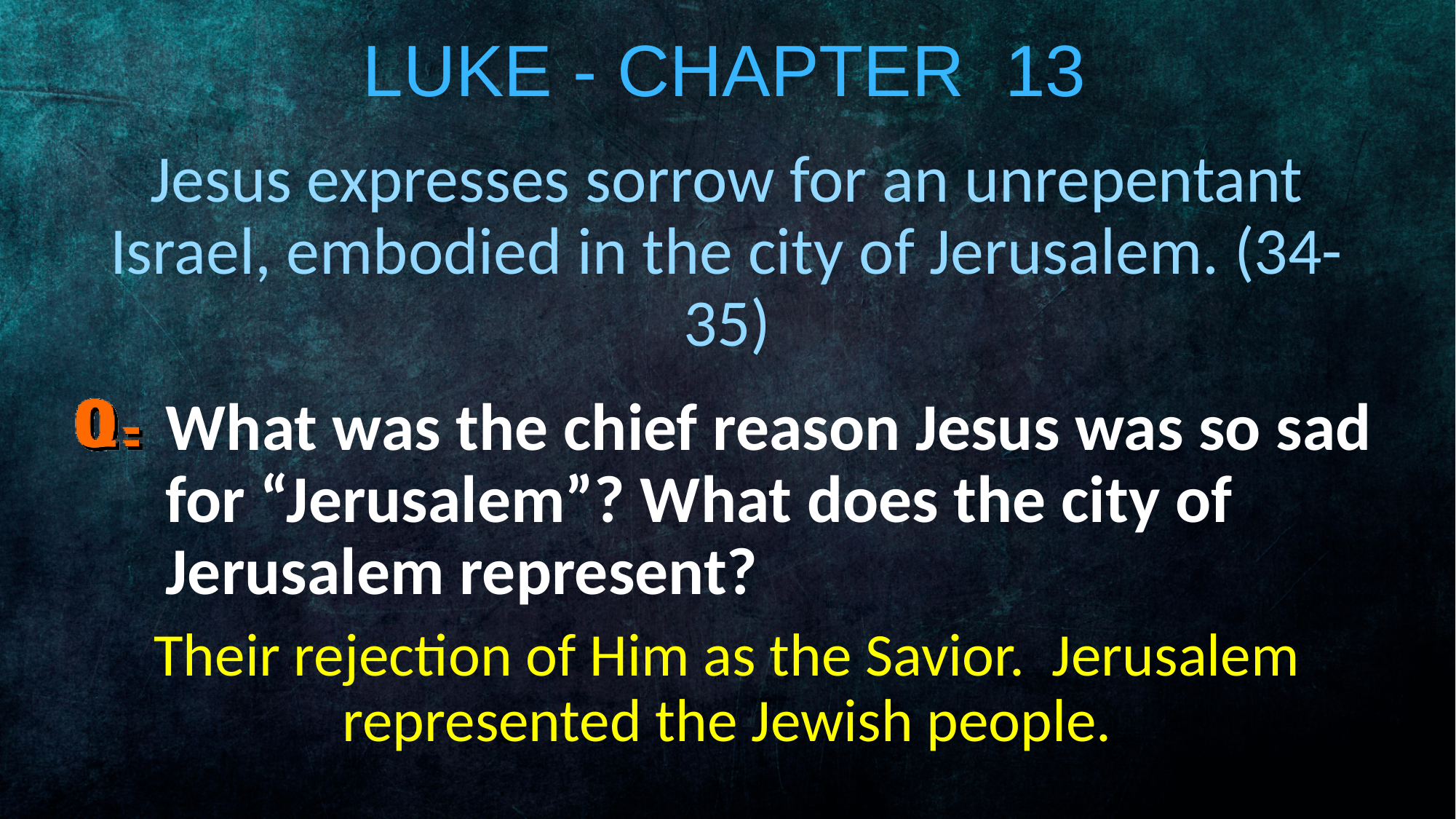

# Luke - Chapter  13
Jesus expresses sorrow for an unrepentant Israel, embodied in the city of Jerusalem. (34-35)

What was the chief reason Jesus was so sad for “Jerusalem”? What does the city of Jerusalem represent?
Their rejection of Him as the Savior.  Jerusalem represented the Jewish people.